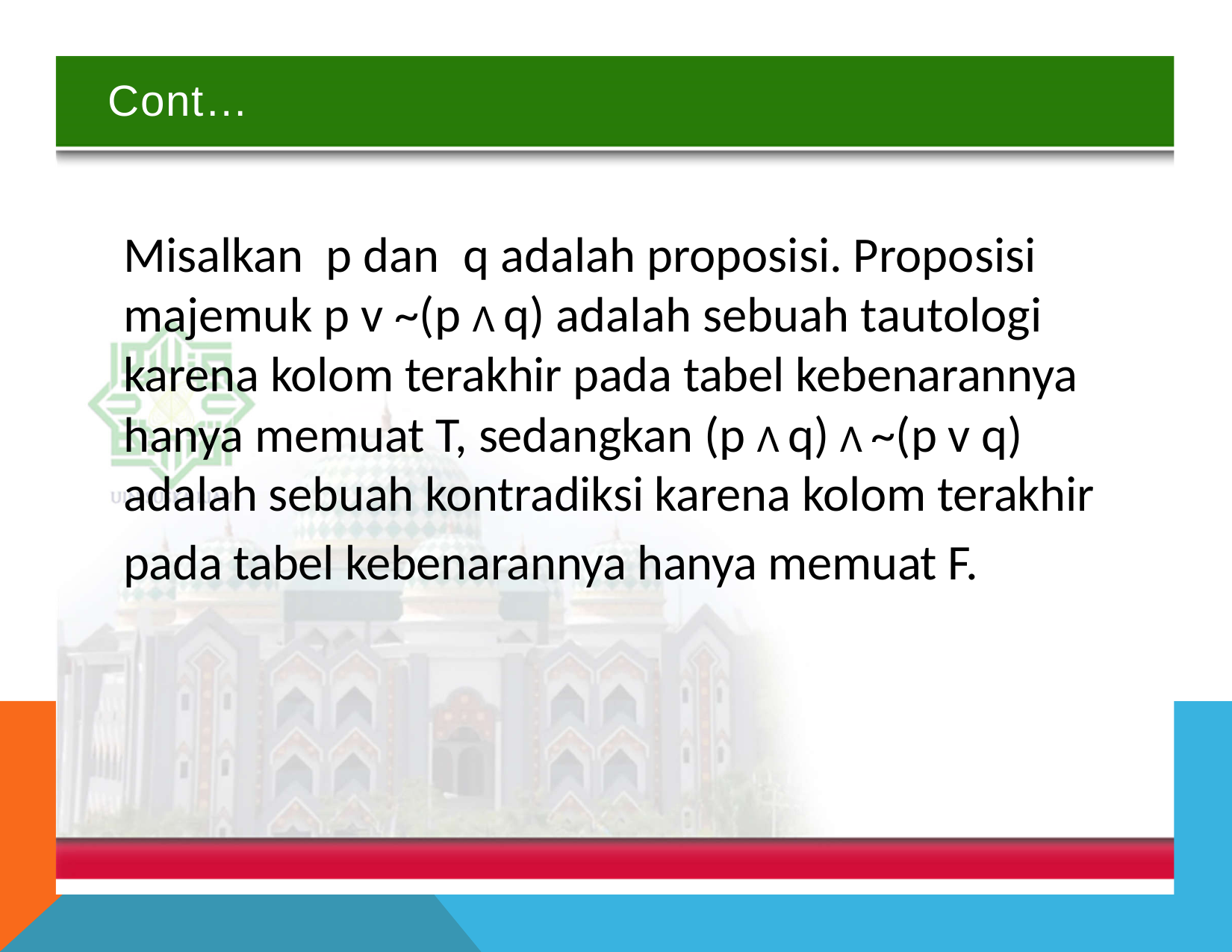

Cont…
Misalkan  p dan
q adalah proposisi. Proposisi
majemuk p v ~(p Λ q) adalah sebuah tautologi
karena kolom terakhir pada tabel kebenarannya
hanya memuat T, sedangkan (p Λ q) Λ ~(p v q)
adalah sebuah kontradiksi karena kolom terakhir
pada tabel kebenarannya hanya memuat F.